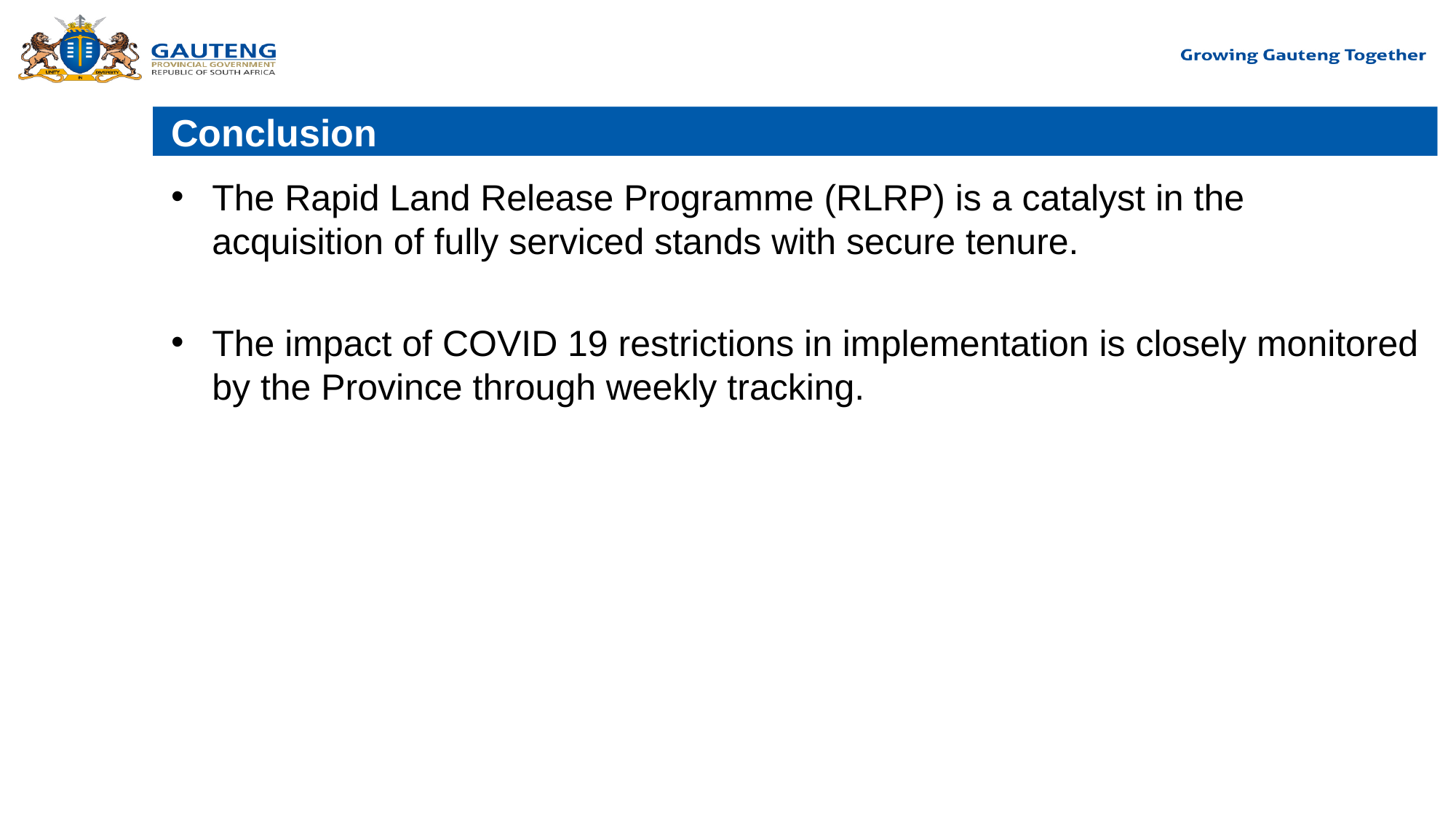

# Conclusion
The Rapid Land Release Programme (RLRP) is a catalyst in the acquisition of fully serviced stands with secure tenure.

The impact of COVID 19 restrictions in implementation is closely monitored by the Province through weekly tracking.